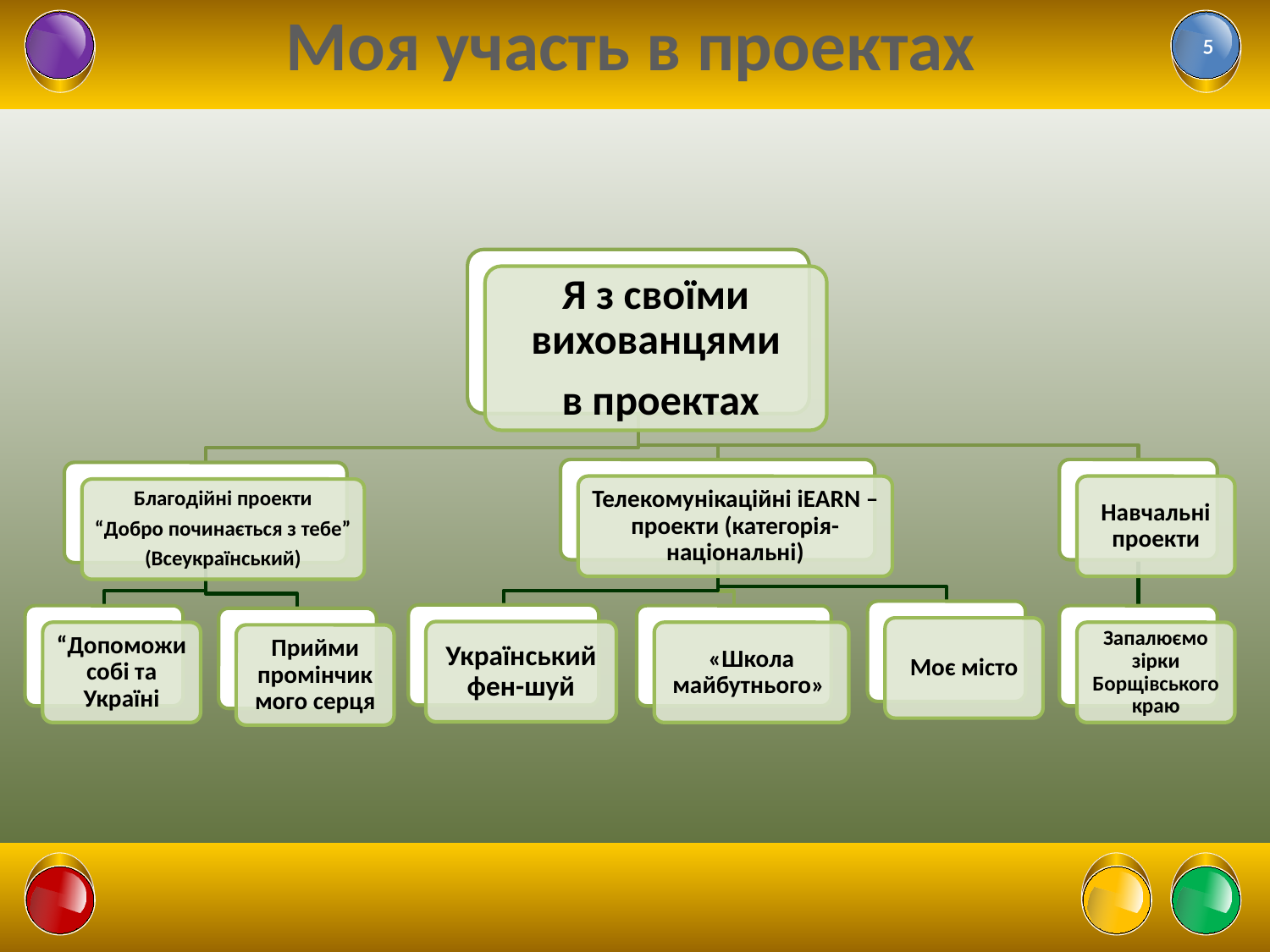

# Моя участь в проектах

5
Я з своїми вихованцями
 в проектах
Благодійні проекти
“Добро починається з тебе”
(Всеукраїнський)
“Допоможи собі та Україні
Прийми промінчик мого серця
Телекомунікаційні iEARN –проекти (категорія-національні)
Український фен-шуй
«Школа майбутнього»
Моє місто
Навчальні проекти
Запалюємо зірки Борщівського краю